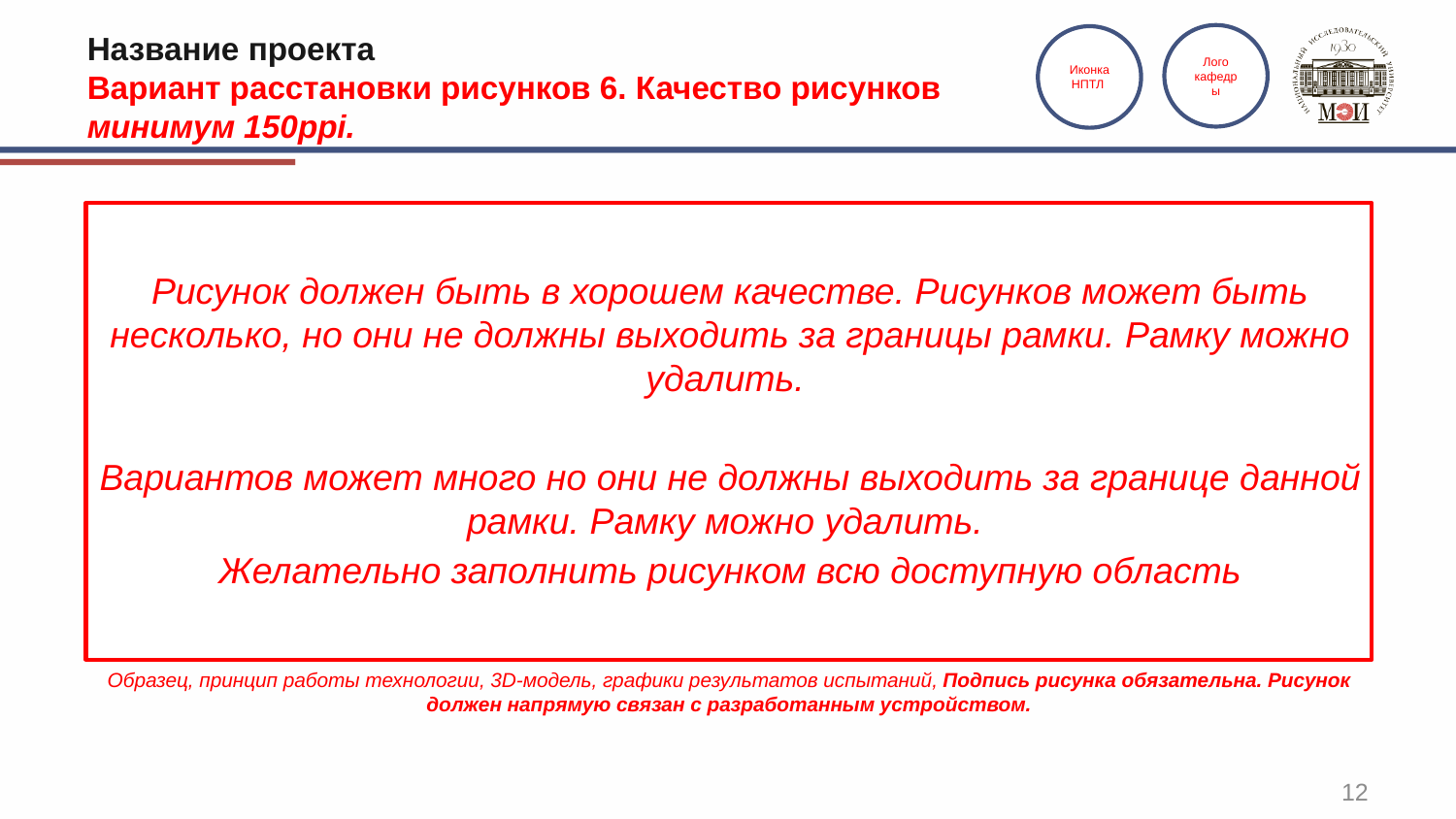

# Название проекта Вариант расстановки рисунков 6. Качество рисунков минимум 150ppi.
Лого
кафедры
Иконка НПТЛ

Рисунок должен быть в хорошем качестве. Рисунков может быть несколько, но они не должны выходить за границы рамки. Рамку можно удалить.

Вариантов может много но они не должны выходить за границе данной рамки. Рамку можно удалить.
Желательно заполнить рисунком всю доступную область

Образец, принцип работы технологии, 3D-модель, графики результатов испытаний, Подпись рисунка обязательна. Рисунок должен напрямую связан с разработанным устройством.
12